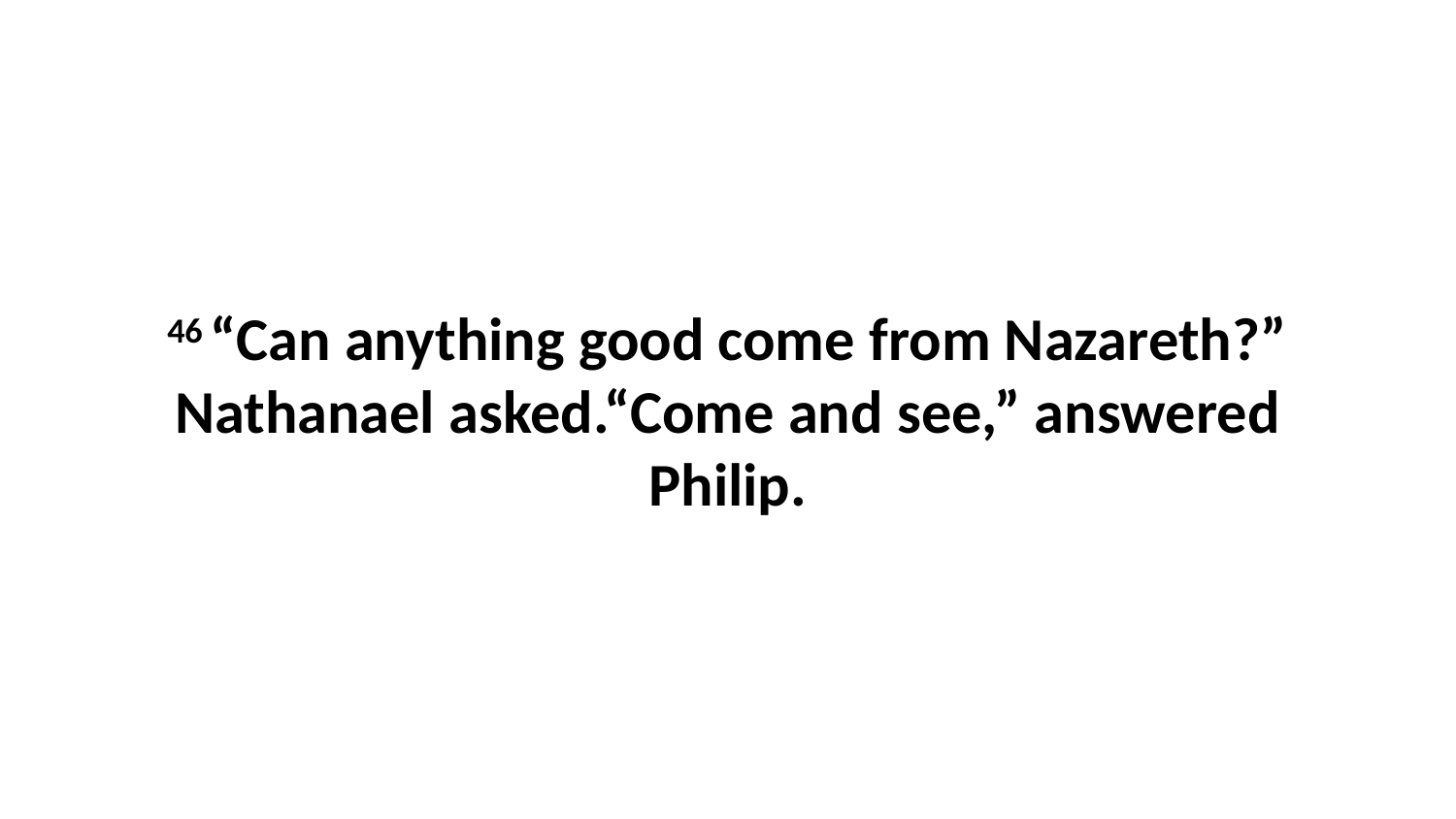

46 “Can anything good come from Nazareth?” Nathanael asked.“Come and see,” answered Philip.